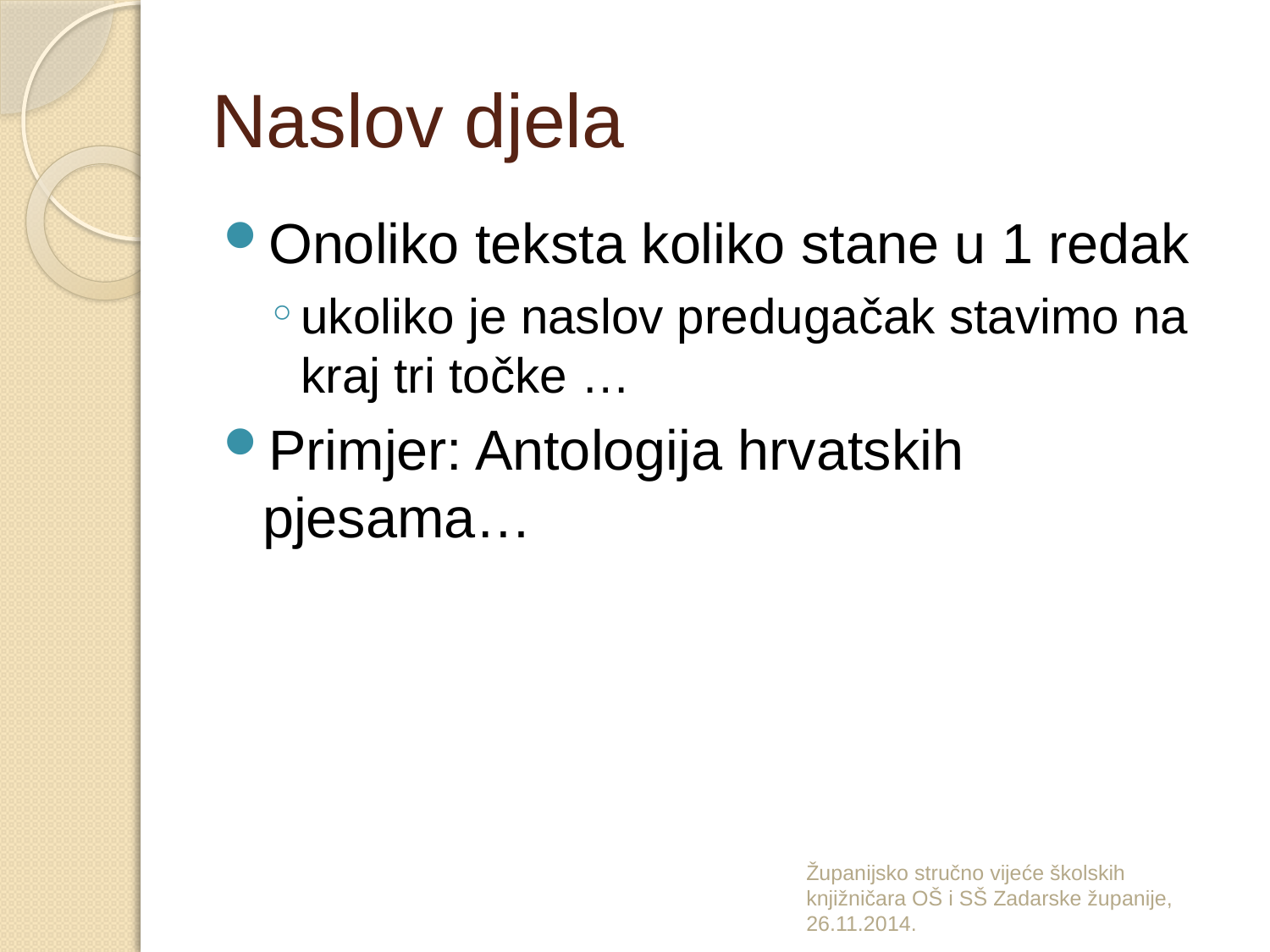

# Naslov djela
Onoliko teksta koliko stane u 1 redak
ukoliko je naslov predugačak stavimo na kraj tri točke …
Primjer: Antologija hrvatskih pjesama…
Županijsko stručno vijeće školskih knjižničara OŠ i SŠ Zadarske županije, 26.11.2014.